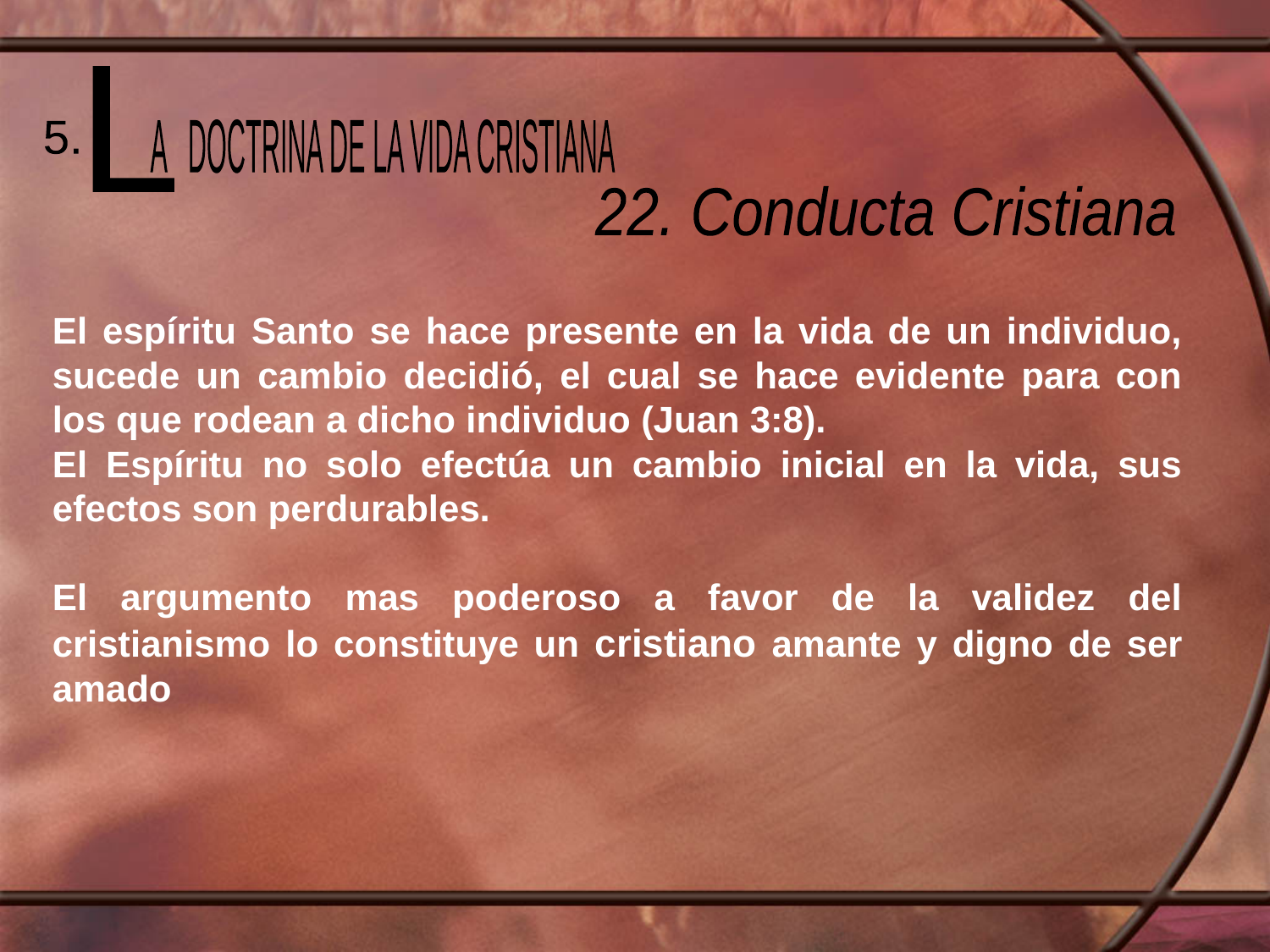

L
   A   DOCTRINA DE LA VIDA CRISTIANA
5.
22. Conducta Cristiana
El espíritu Santo se hace presente en la vida de un individuo, sucede un cambio decidió, el cual se hace evidente para con los que rodean a dicho individuo (Juan 3:8).
El Espíritu no solo efectúa un cambio inicial en la vida, sus efectos son perdurables.

El argumento mas poderoso a favor de la validez del cristianismo lo constituye un cristiano amante y digno de ser amado